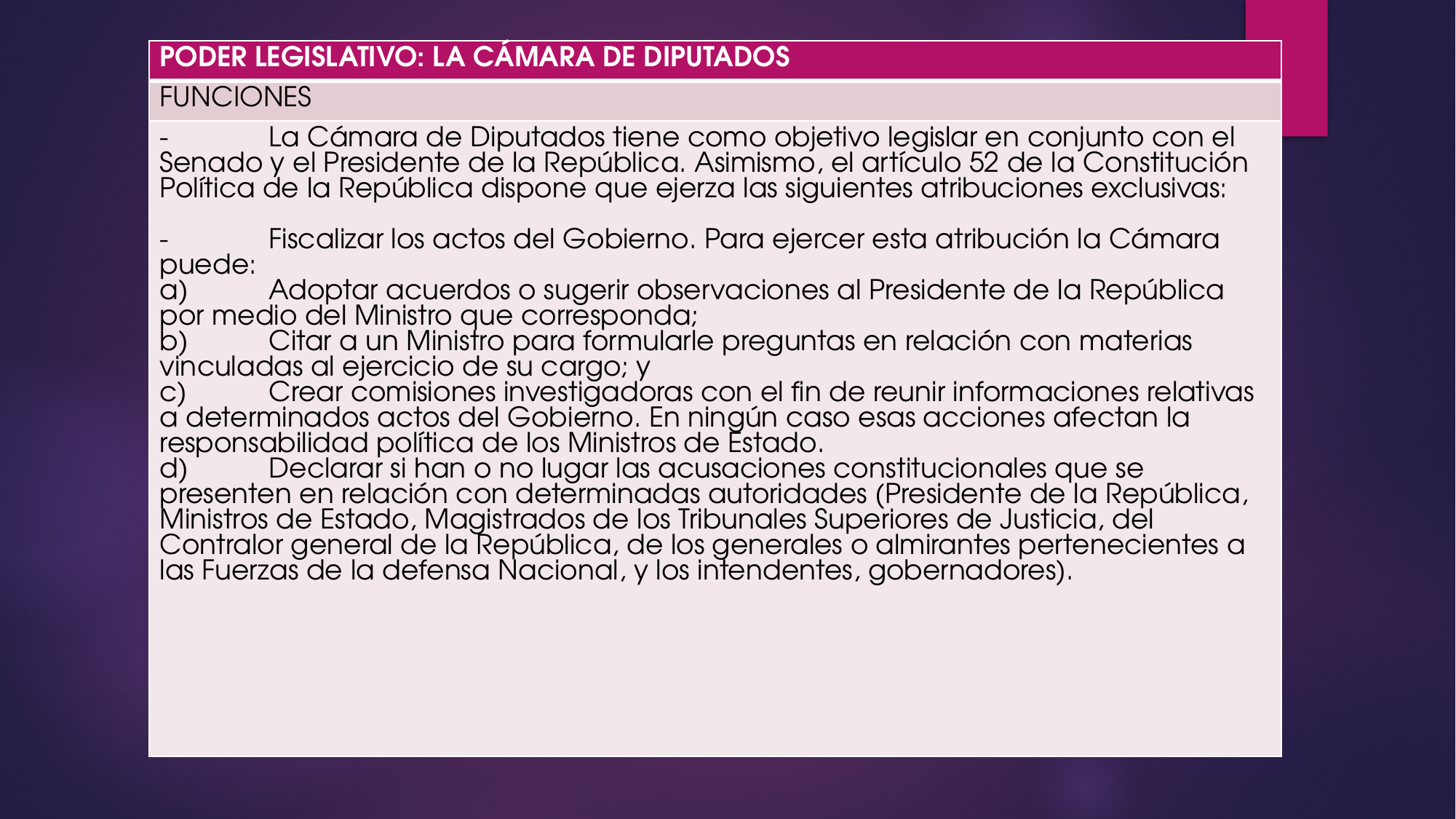

| PODER LEGISLATIVO: LA CÁMARA DE DIPUTADOS |
| --- |
| FUNCIONES |
| - La Cámara de Diputados tiene como objetivo legislar en conjunto con el Senado y el Presidente de la República. Asimismo, el artículo 52 de la Constitución Política de la República dispone que ejerza las siguientes atribuciones exclusivas: - Fiscalizar los actos del Gobierno. Para ejercer esta atribución la Cámara puede: a) Adoptar acuerdos o sugerir observaciones al Presidente de la República por medio del Ministro que corresponda; b) Citar a un Ministro para formularle preguntas en relación con materias vinculadas al ejercicio de su cargo; y c) Crear comisiones investigadoras con el fin de reunir informaciones relativas a determinados actos del Gobierno. En ningún caso esas acciones afectan la responsabilidad política de los Ministros de Estado. d) Declarar si han o no lugar las acusaciones constitucionales que se presenten en relación con determinadas autoridades (Presidente de la República, Ministros de Estado, Magistrados de los Tribunales Superiores de Justicia, del Contralor general de la República, de los generales o almirantes pertenecientes a las Fuerzas de la defensa Nacional, y los intendentes, gobernadores). |